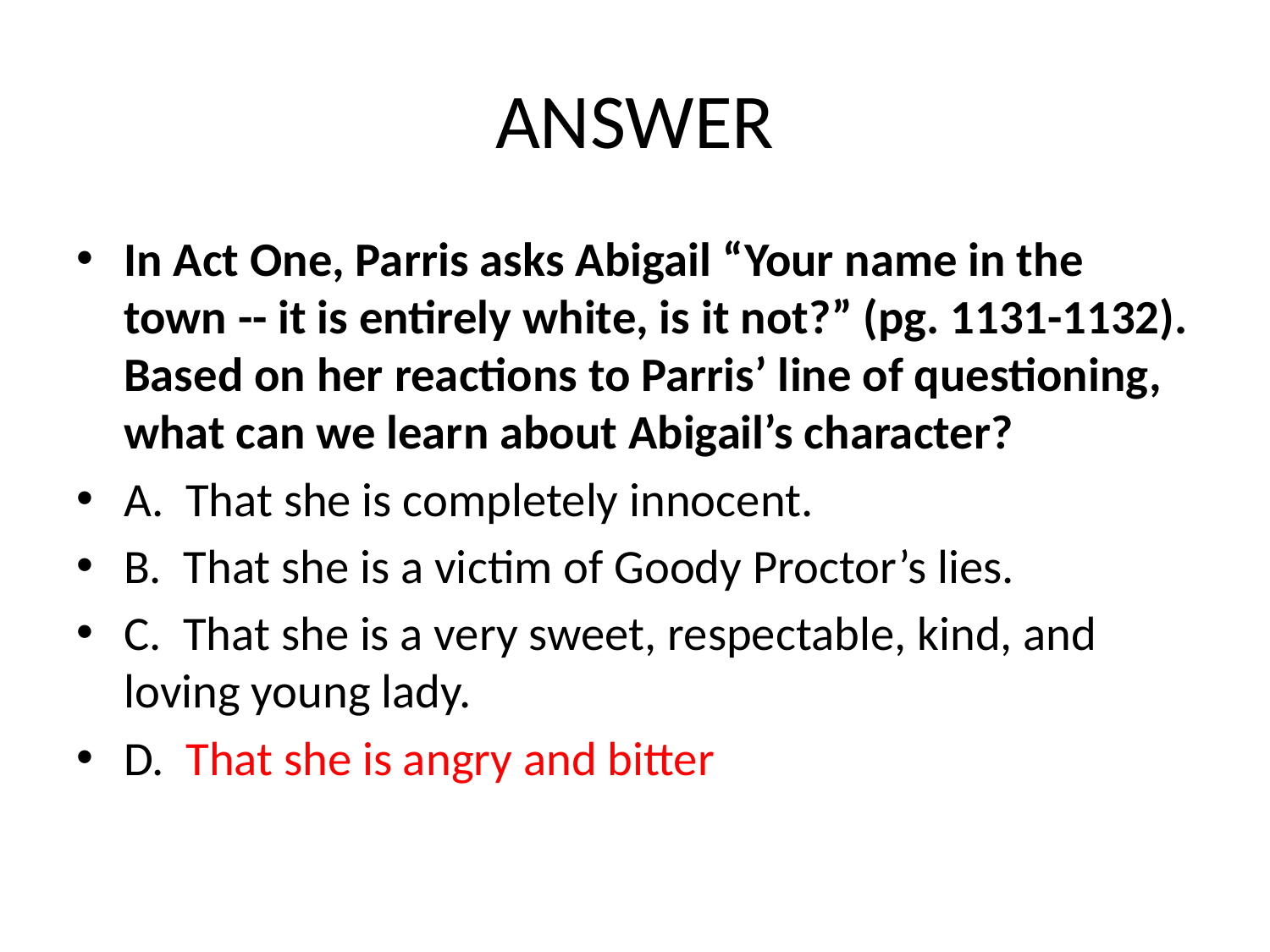

# ANSWER
In Act One, Parris asks Abigail “Your name in the town -- it is entirely white, is it not?” (pg. 1131-1132). Based on her reactions to Parris’ line of questioning, what can we learn about Abigail’s character?
A.  That she is completely innocent.
B.  That she is a victim of Goody Proctor’s lies.
C.  That she is a very sweet, respectable, kind, and loving young lady.
D.  That she is angry and bitter